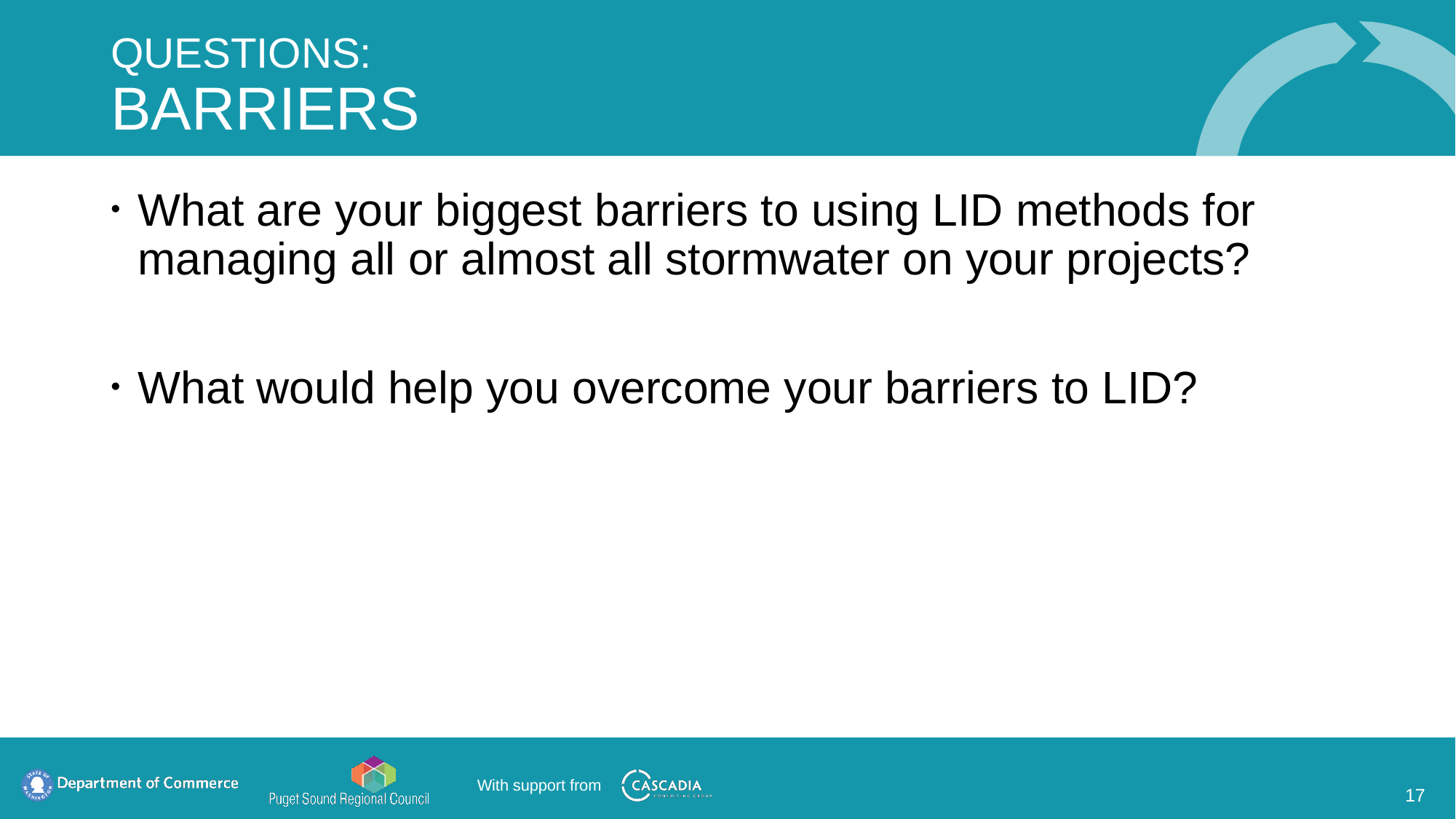

# Questions: Barriers
What are your biggest barriers to using LID methods for managing all or almost all stormwater on your projects?

What would help you overcome your barriers to LID?
17